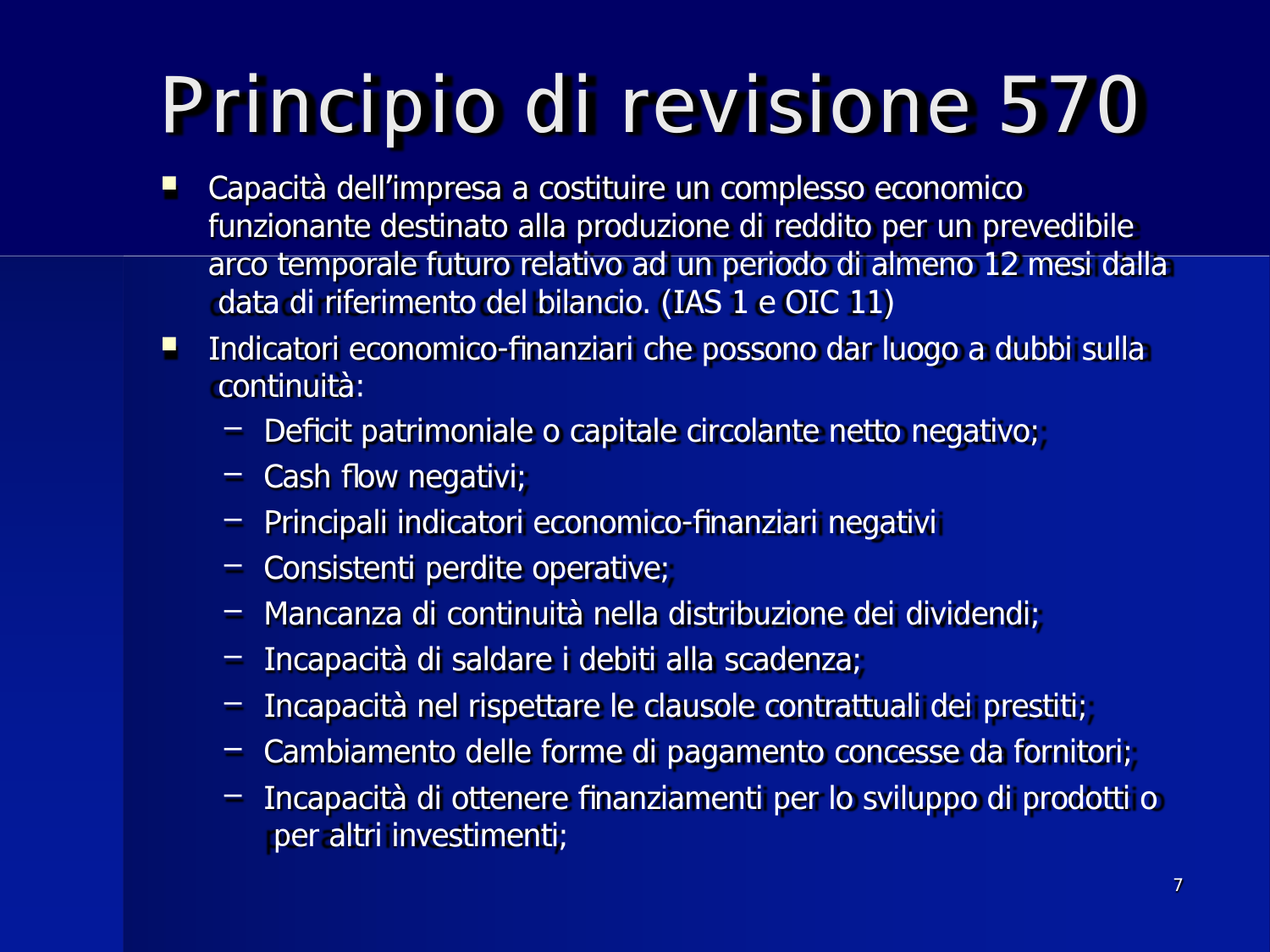

# Principio di revisione 570

Capacità dell’impresa a costituire un complesso economico  funzionante destinato alla produzione di reddito per un prevedibile  arco temporale futuro relativo ad un periodo di almeno 12 mesi dalla  data di riferimento del bilancio. (IAS 1 e OIC 11)
Indicatori economico-finanziari che possono dar luogo a dubbi sulla  continuità:
Deficit patrimoniale o capitale circolante netto negativo;
Cash flow negativi;
Principali indicatori economico-finanziari negativi
Consistenti perdite operative;
Mancanza di continuità nella distribuzione dei dividendi;
Incapacità di saldare i debiti alla scadenza;
Incapacità nel rispettare le clausole contrattuali dei prestiti;
Cambiamento delle forme di pagamento concesse da fornitori;
Incapacità di ottenere finanziamenti per lo sviluppo di prodotti o  per altri investimenti;

7